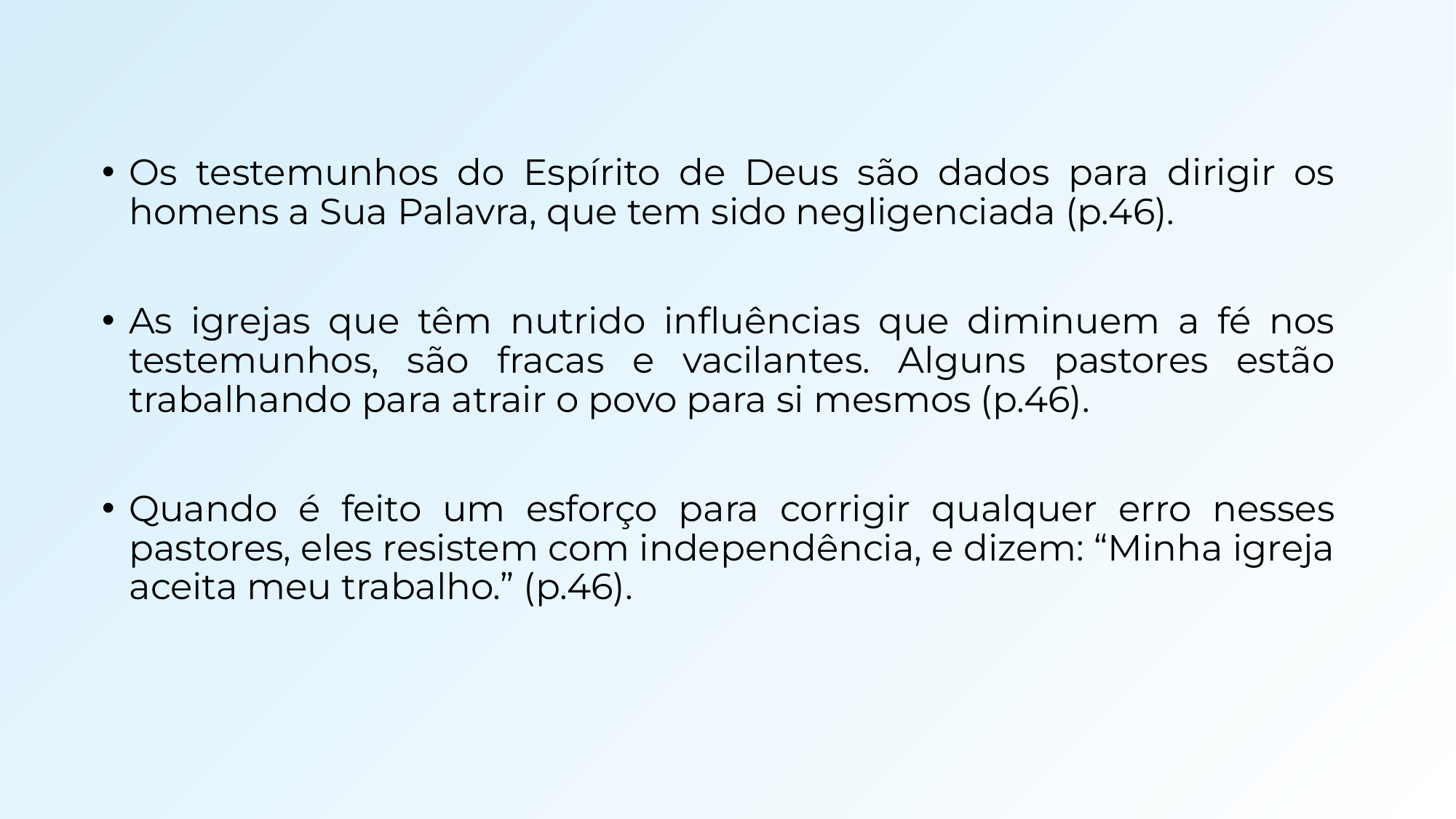

Os testemunhos do Espírito de Deus são dados para dirigir os homens a Sua Palavra, que tem sido negligenciada (p.46).

As igrejas que têm nutrido influências que diminuem a fé nos testemunhos, são fracas e vacilantes. Alguns pastores estão trabalhando para atrair o povo para si mesmos (p.46).

Quando é feito um esforço para corrigir qualquer erro nesses pastores, eles resistem com independência, e dizem: “Minha igreja aceita meu trabalho.” (p.46).